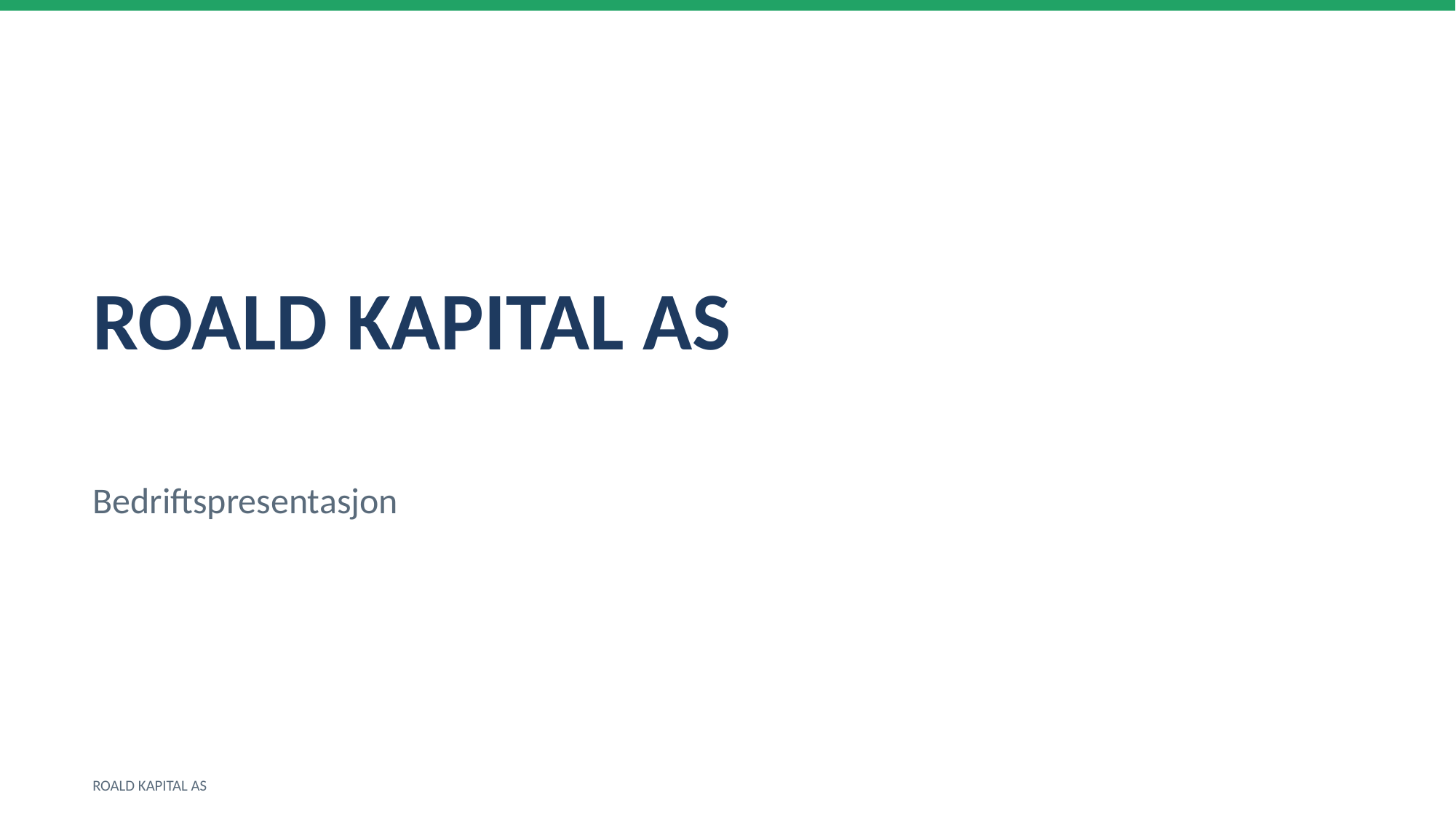

ROALD KAPITAL AS
Bedriftspresentasjon
ROALD KAPITAL AS